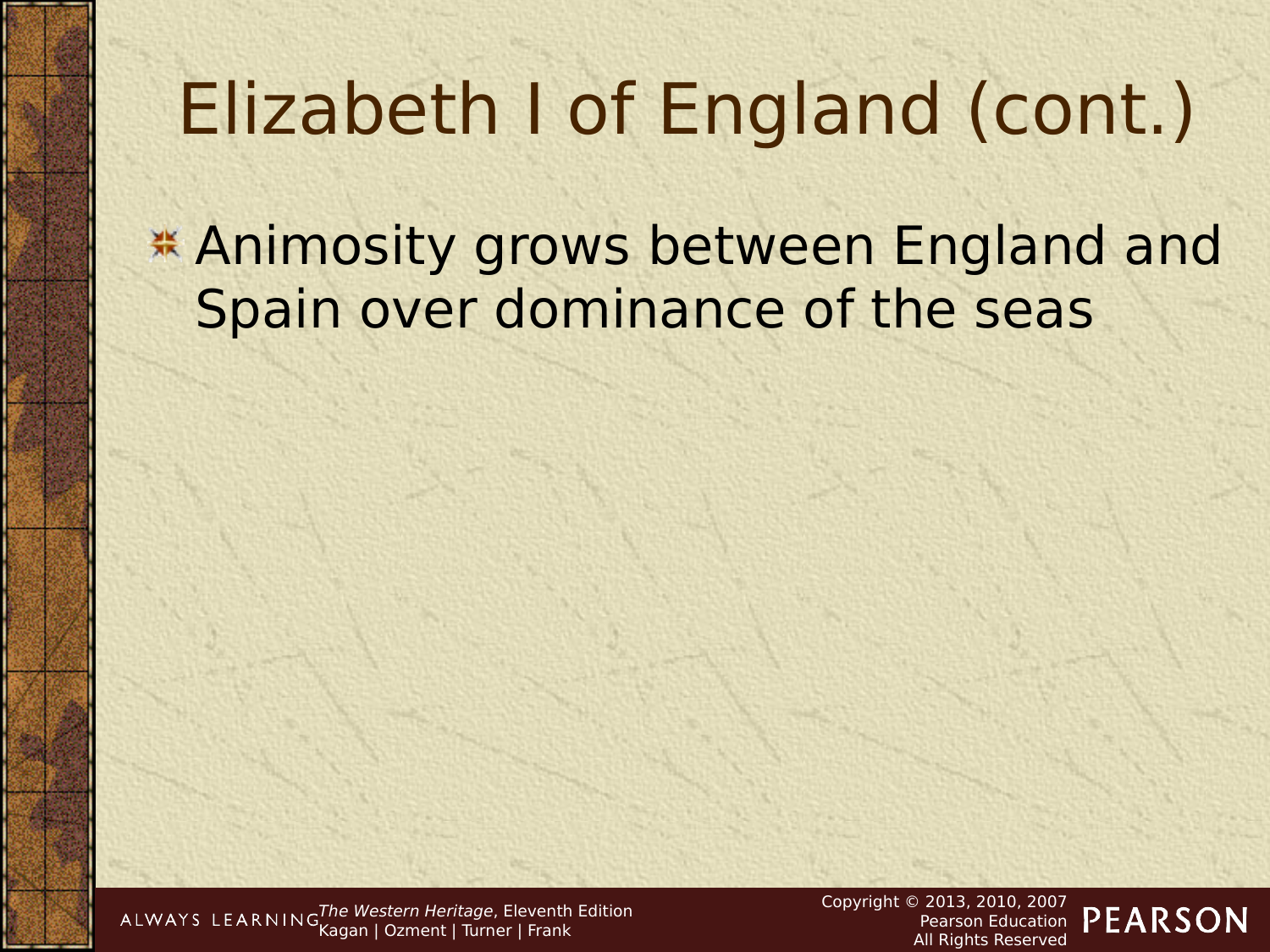

Elizabeth I of England (cont.)
Animosity grows between England and Spain over dominance of the seas